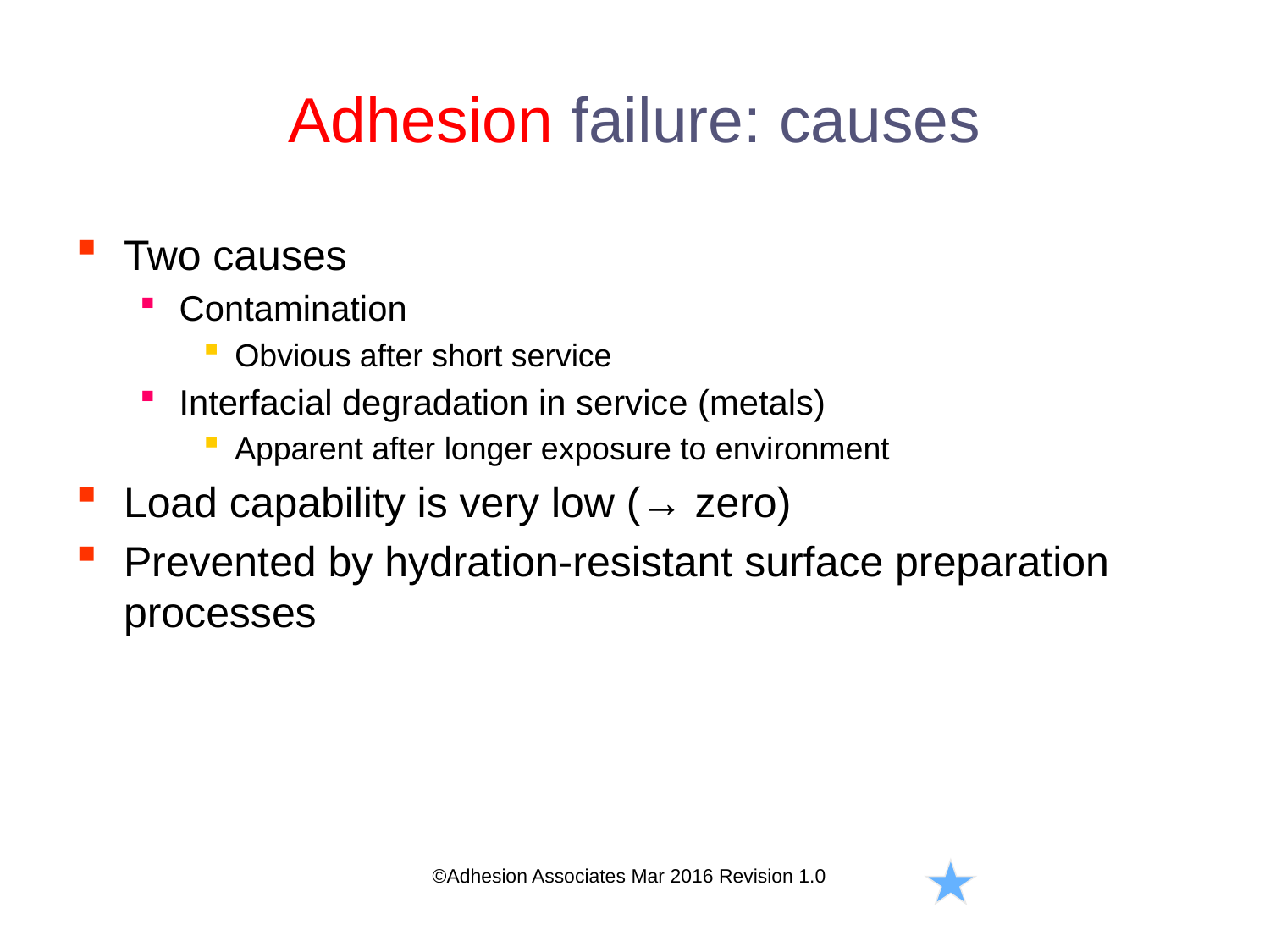

# Adhesion failure: causes
Two causes
Contamination
Obvious after short service
Interfacial degradation in service (metals)
Apparent after longer exposure to environment
Load capability is very low (→ zero)
Prevented by hydration-resistant surface preparation processes

©Adhesion Associates Mar 2016 Revision 1.0